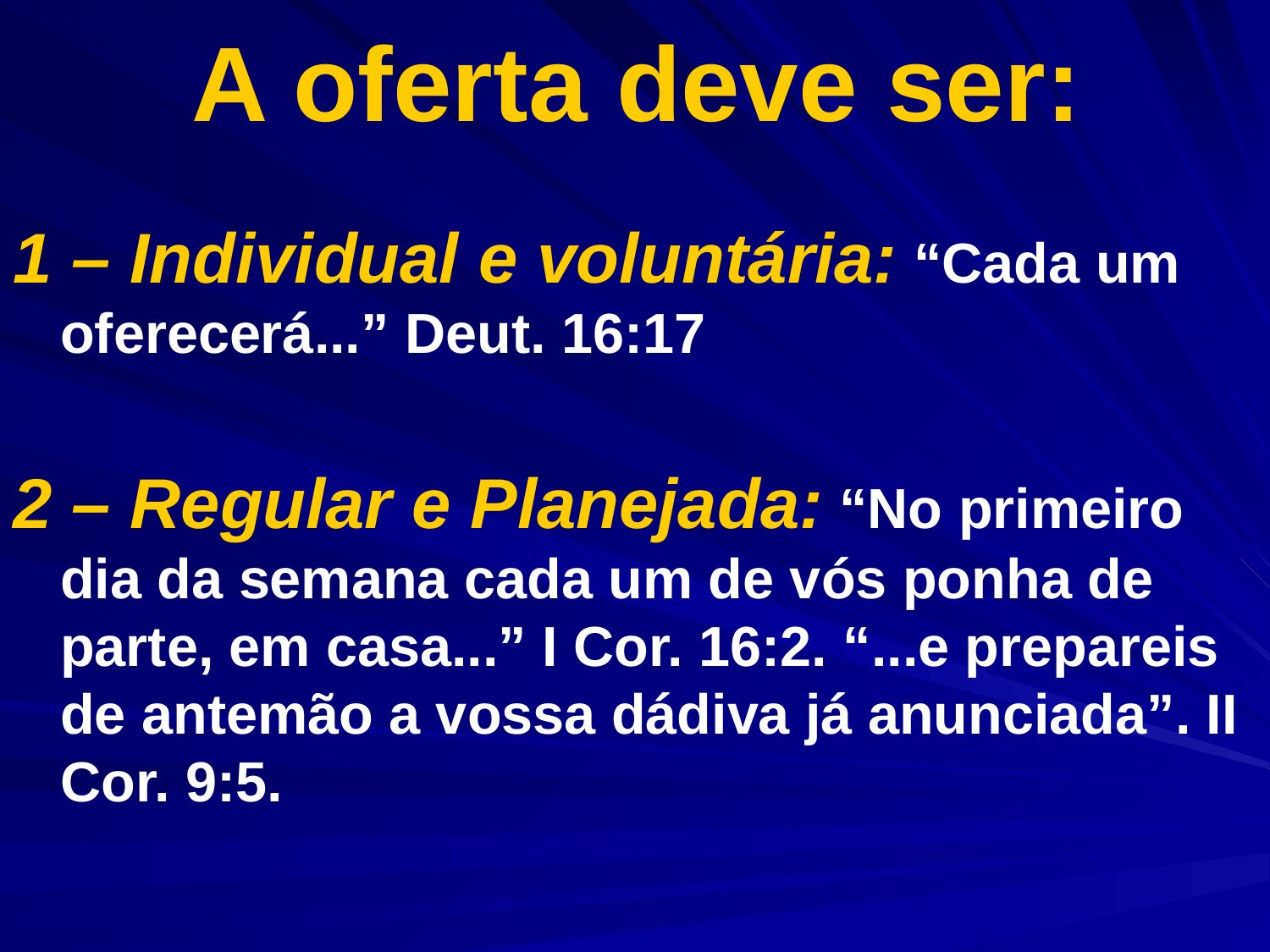

# A oferta deve ser:
1 – Individual e voluntária: “Cada um oferecerá...” Deut. 16:17

2 – Regular e Planejada: “No primeiro dia da semana cada um de vós ponha de parte, em casa...” I Cor. 16:2. “...e prepareis de antemão a vossa dádiva já anunciada”. II Cor. 9:5.